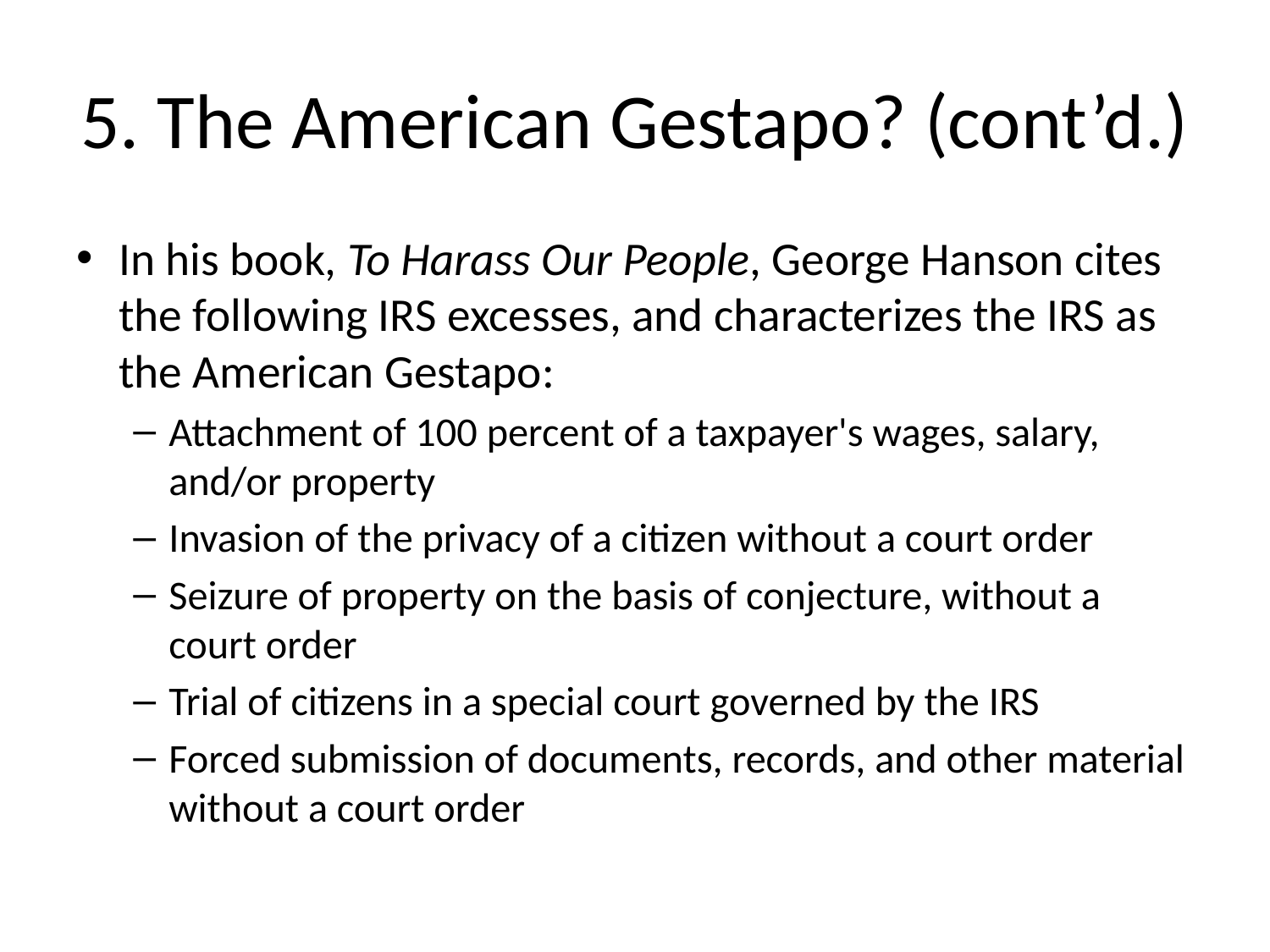

# 5. The American Gestapo? (cont’d.)
In his book, To Harass Our People, George Hanson cites the following IRS excesses, and characterizes the IRS as the American Gestapo:
Attachment of 100 percent of a taxpayer's wages, salary, and/or property
Invasion of the privacy of a citizen without a court order
Seizure of property on the basis of conjecture, without a court order
Trial of citizens in a special court governed by the IRS
Forced submission of documents, records, and other material without a court order